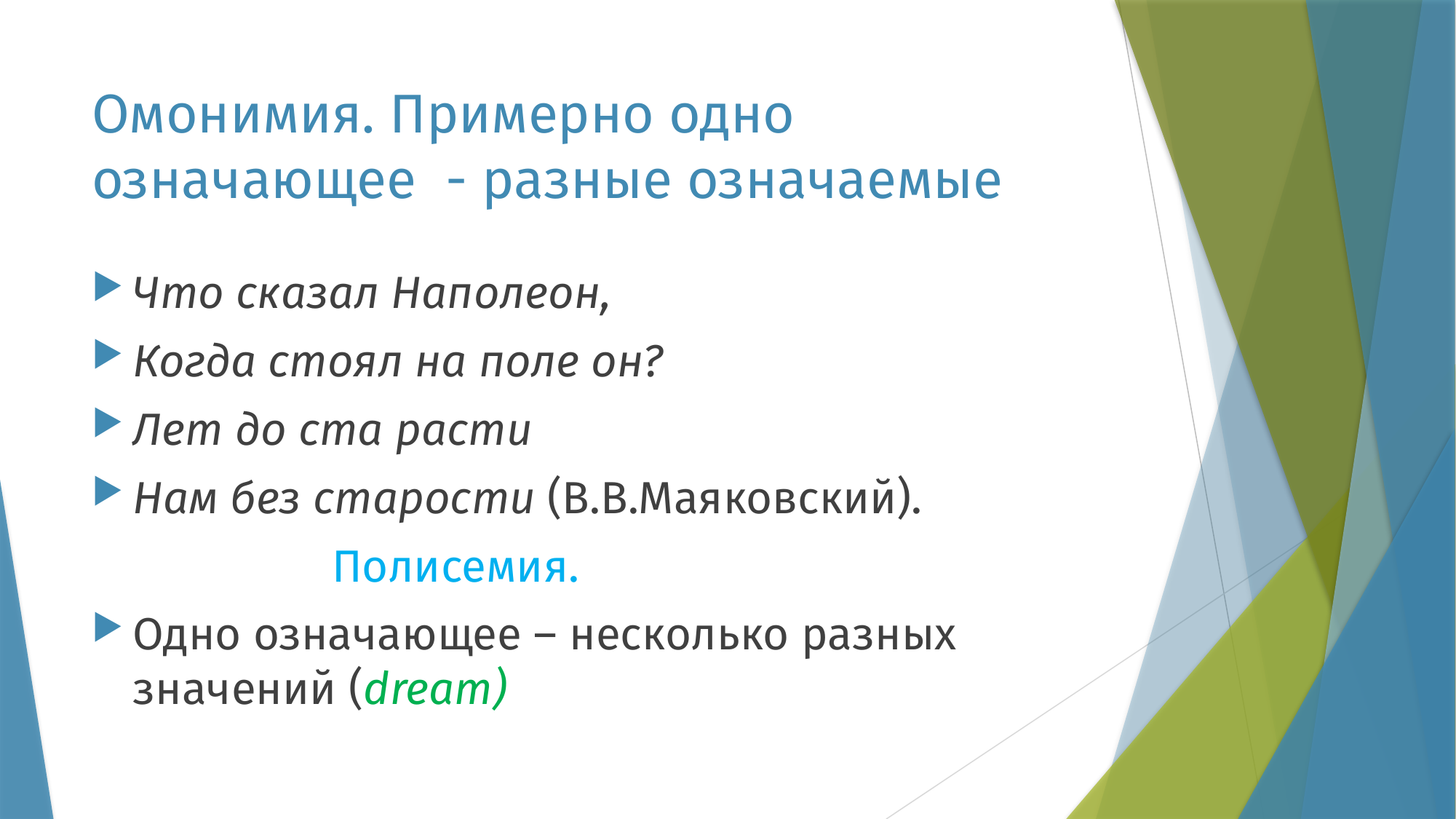

# Омонимия. Примерно одно означающее  - разные означаемые
Что сказал Наполеон,
Когда стоял на поле он?
Лет до ста расти
Нам без старости (В.В.Маяковский).
                    Полисемия.
Одно означающее – несколько разных значений (dream)